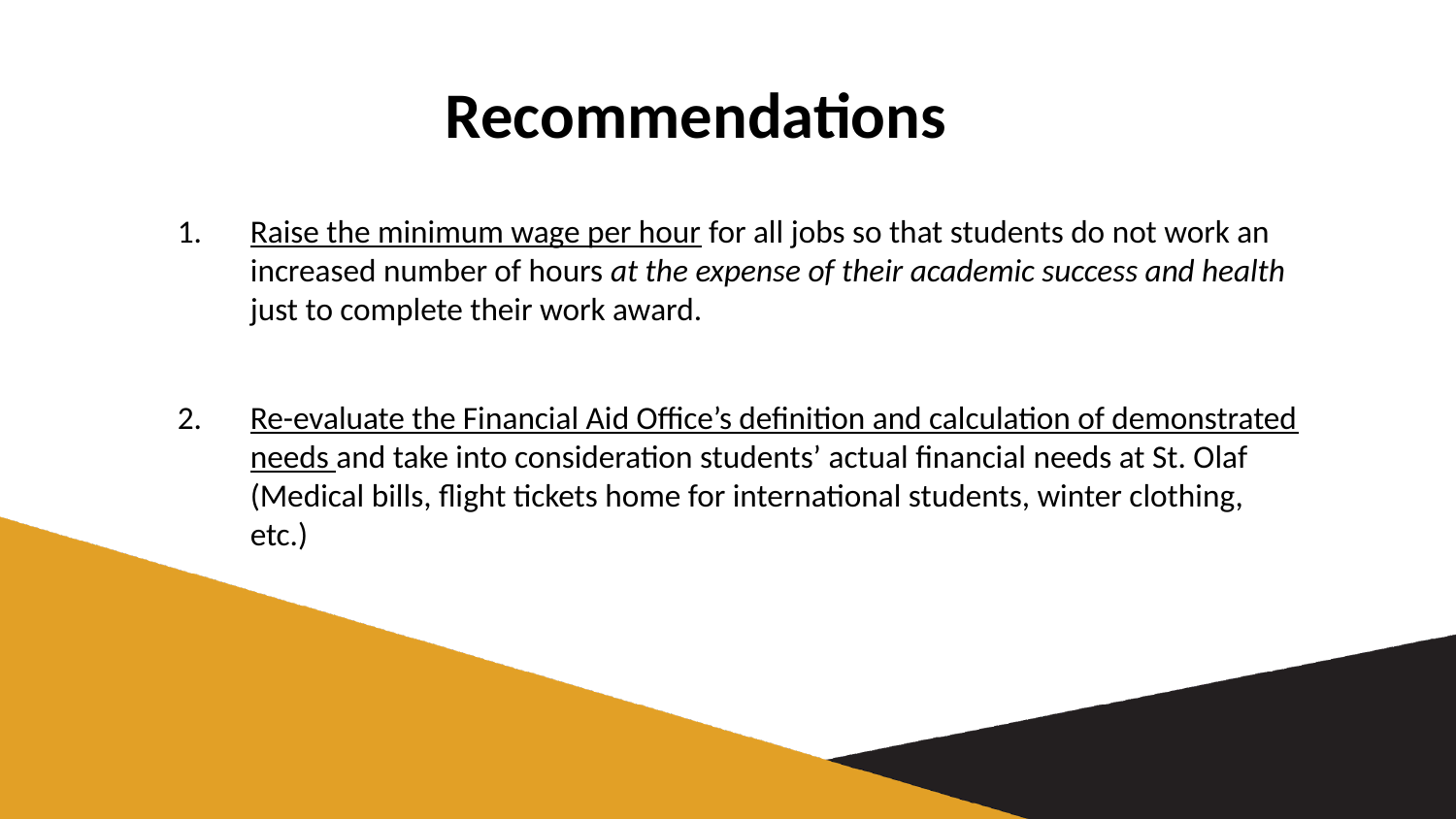

# Recommendations
Raise the minimum wage per hour for all jobs so that students do not work an increased number of hours at the expense of their academic success and health just to complete their work award.

Re-evaluate the Financial Aid Office’s definition and calculation of demonstrated needs and take into consideration students’ actual financial needs at St. Olaf (Medical bills, flight tickets home for international students, winter clothing, etc.)